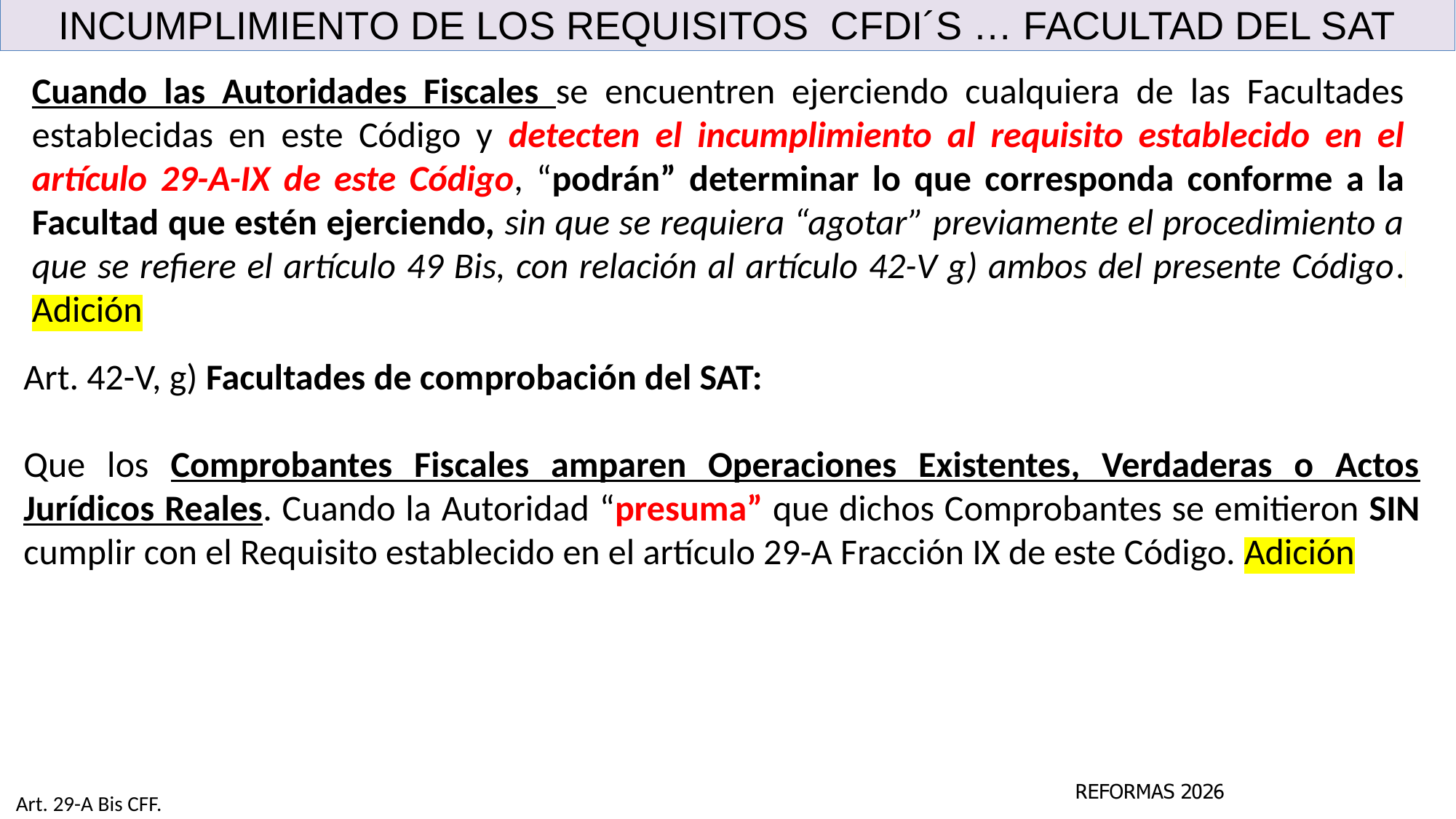

# INCUMPLIMIENTO DE LOS REQUISITOS  CFDI´S … FACULTAD DEL SAT
Cuando las Autoridades Fiscales se encuentren ejerciendo cualquiera de las Facultades establecidas en este Código y detecten el incumplimiento al requisito establecido en el artículo 29-A-IX de este Código, “podrán” determinar lo que corresponda conforme a la Facultad que estén ejerciendo, sin que se requiera “agotar” previamente el procedimiento a que se refiere el artículo 49 Bis, con relación al artículo 42-V g) ambos del presente Código. Adición

Art. 42-V, g) Facultades de comprobación del SAT:

Que los Comprobantes Fiscales amparen Operaciones Existentes, Verdaderas o Actos Jurídicos Reales. Cuando la Autoridad “presuma” que dichos Comprobantes se emitieron SIN cumplir con el Requisito establecido en el artículo 29-A Fracción IX de este Código. Adición

REFORMAS 2026
Art. 29-A Bis CFF.